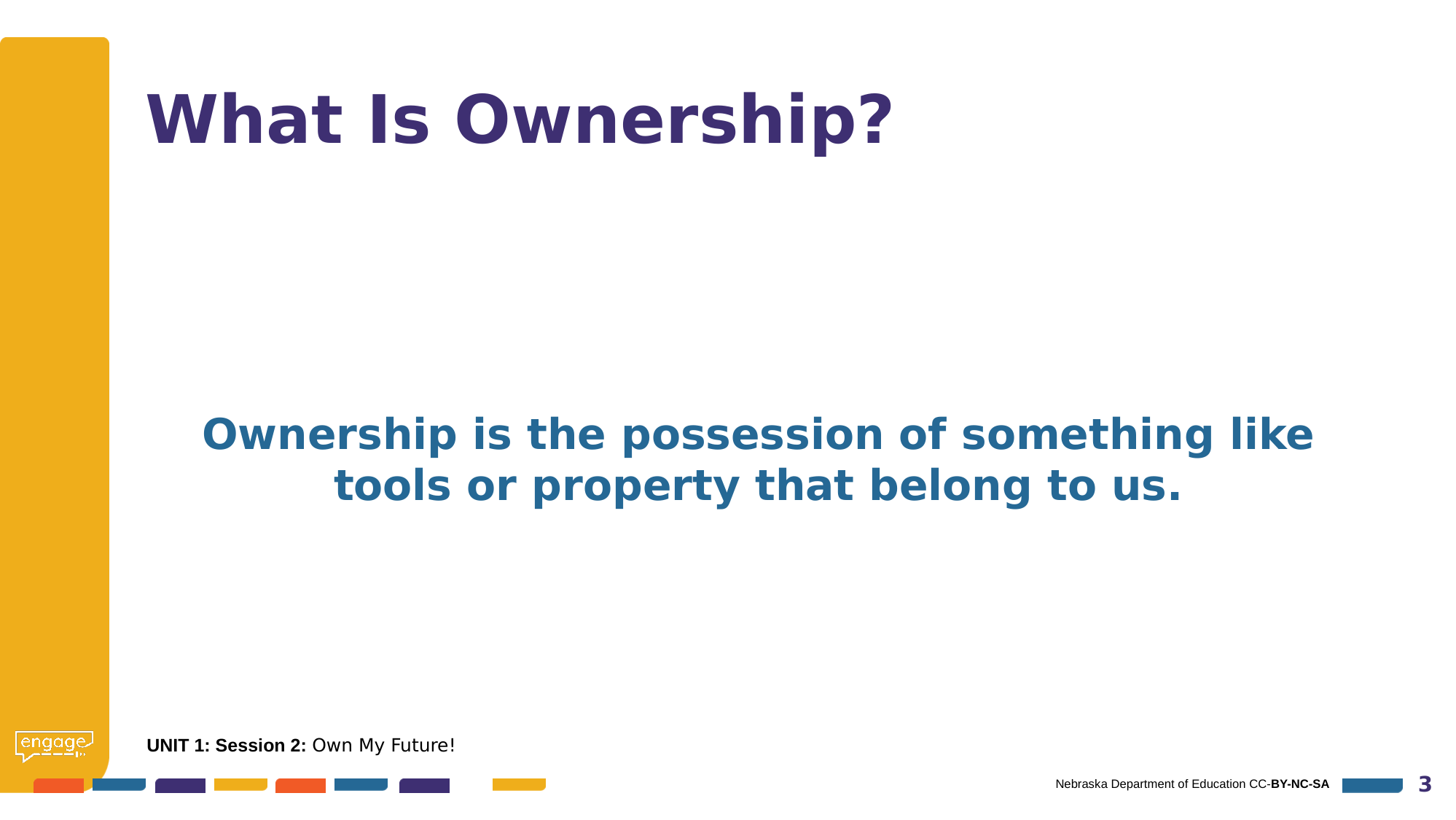

# What Is Ownership?
Ownership is the possession of something like tools or property that belong to us.
UNIT 1: Session 2: Own My Future!